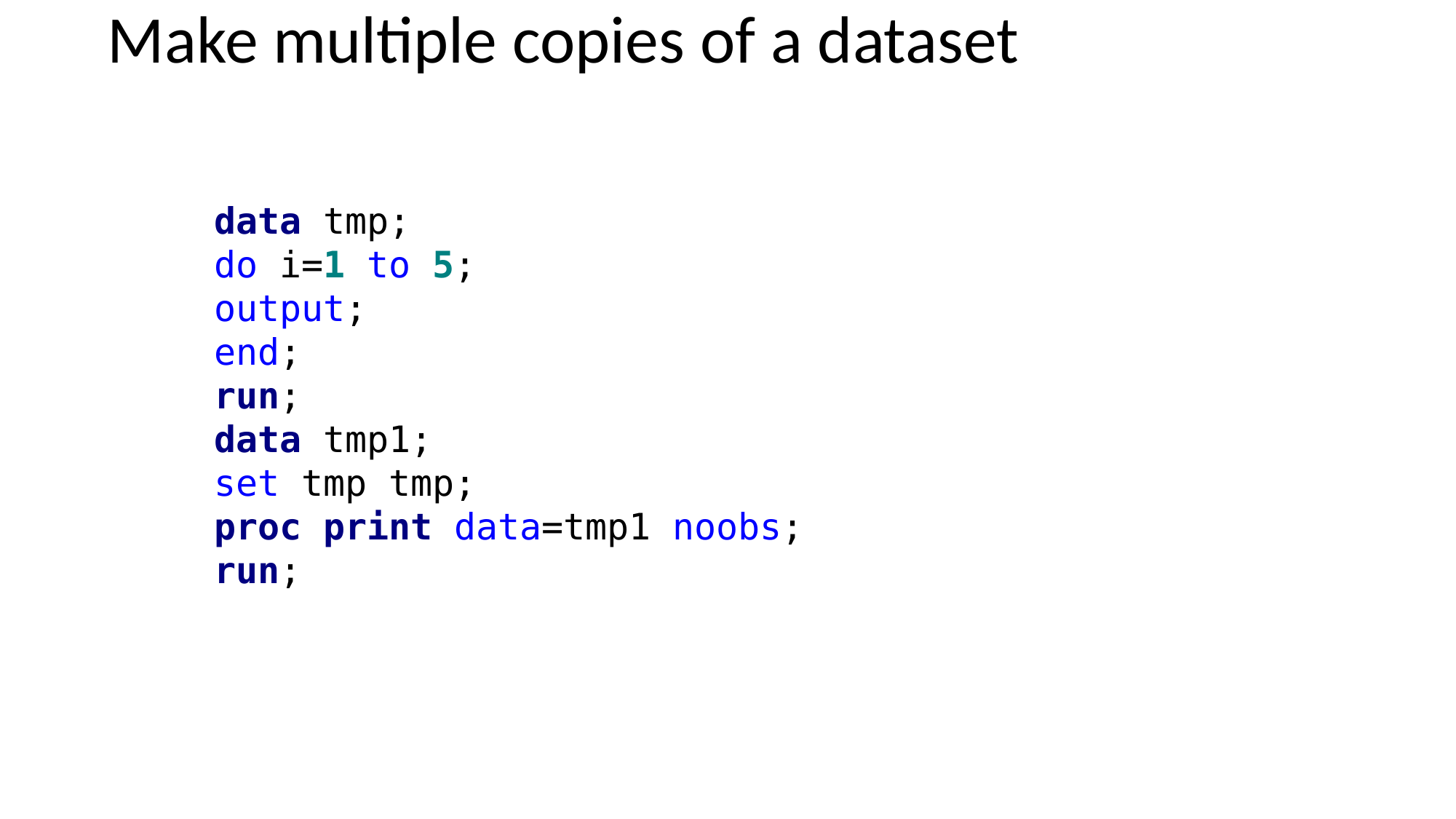

Make multiple copies of a dataset
data tmp;
do i=1 to 5;
output;
end;
run;
data tmp1;
set tmp tmp;
proc print data=tmp1 noobs;
run;